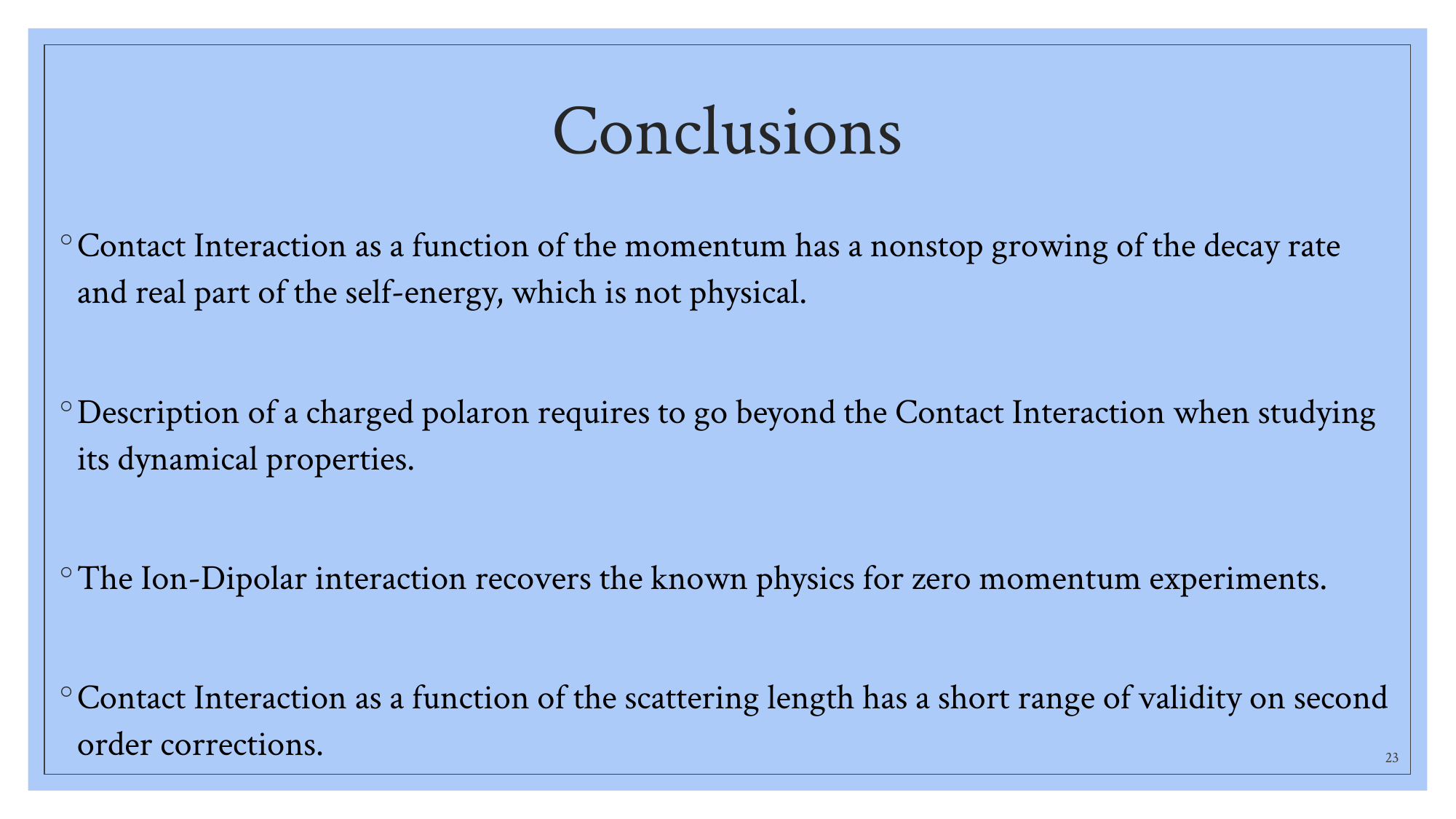

# Conclusions
Contact Interaction as a function of the momentum has a nonstop growing of the decay rate and real part of the self-energy, which is not physical.

Description of a charged polaron requires to go beyond the Contact Interaction when studying its dynamical properties.

The Ion-Dipolar interaction recovers the known physics for zero momentum experiments.

Contact Interaction as a function of the scattering length has a short range of validity on second order corrections.

23